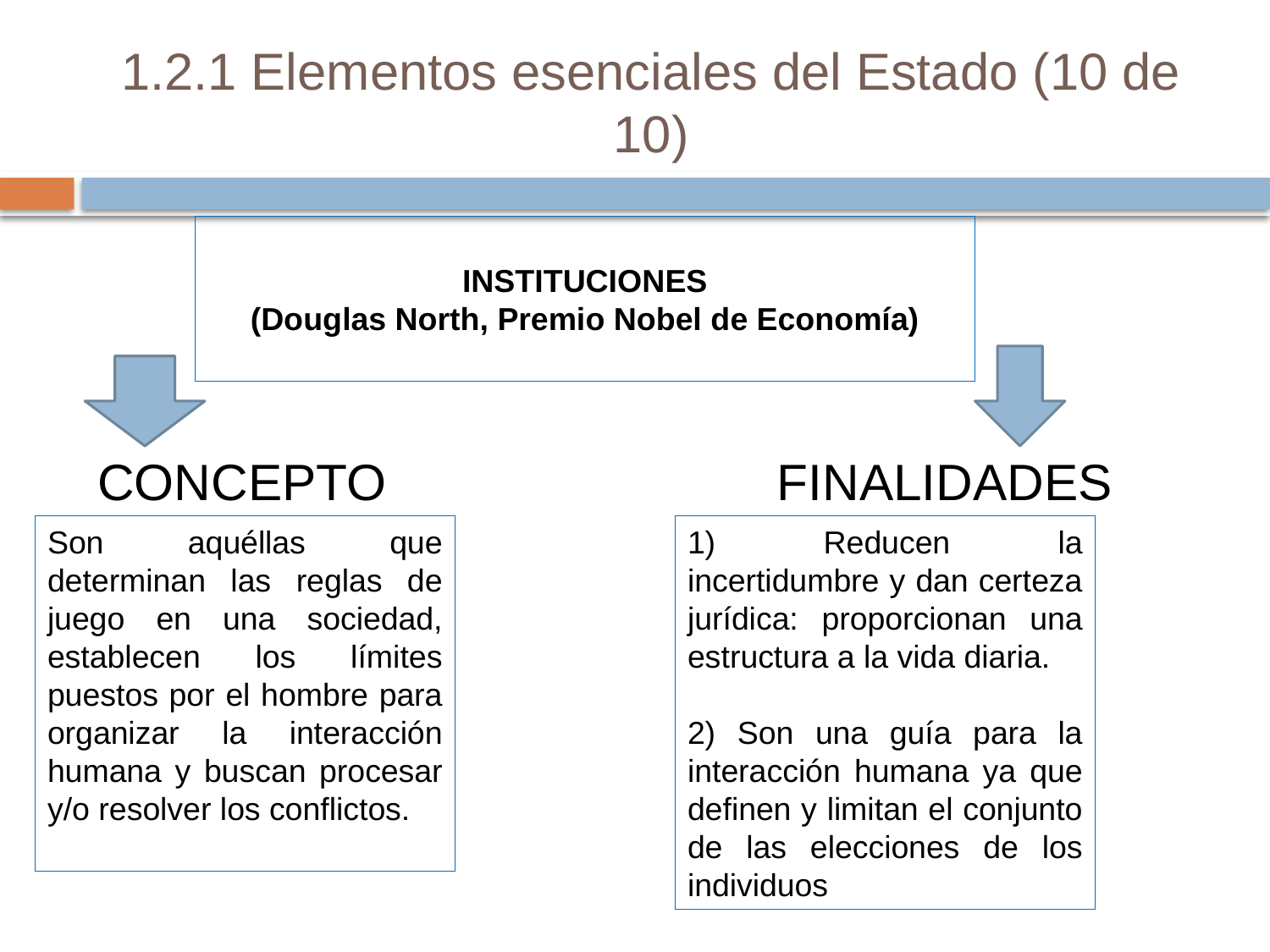

# 1.2.1 Elementos esenciales del Estado (10 de 10)

INSTITUCIONES
(Douglas North, Premio Nobel de Economía)

CONCEPTO				FINALIDADES

Son aquéllas que determinan las reglas de juego en una sociedad, establecen los límites puestos por el hombre para organizar la interacción humana y buscan procesar y/o resolver los conflictos.

1) Reducen la incertidumbre y dan certeza jurídica: proporcionan una estructura a la vida diaria.

2) Son una guía para la interacción humana ya que definen y limitan el conjunto de las elecciones de los individuos